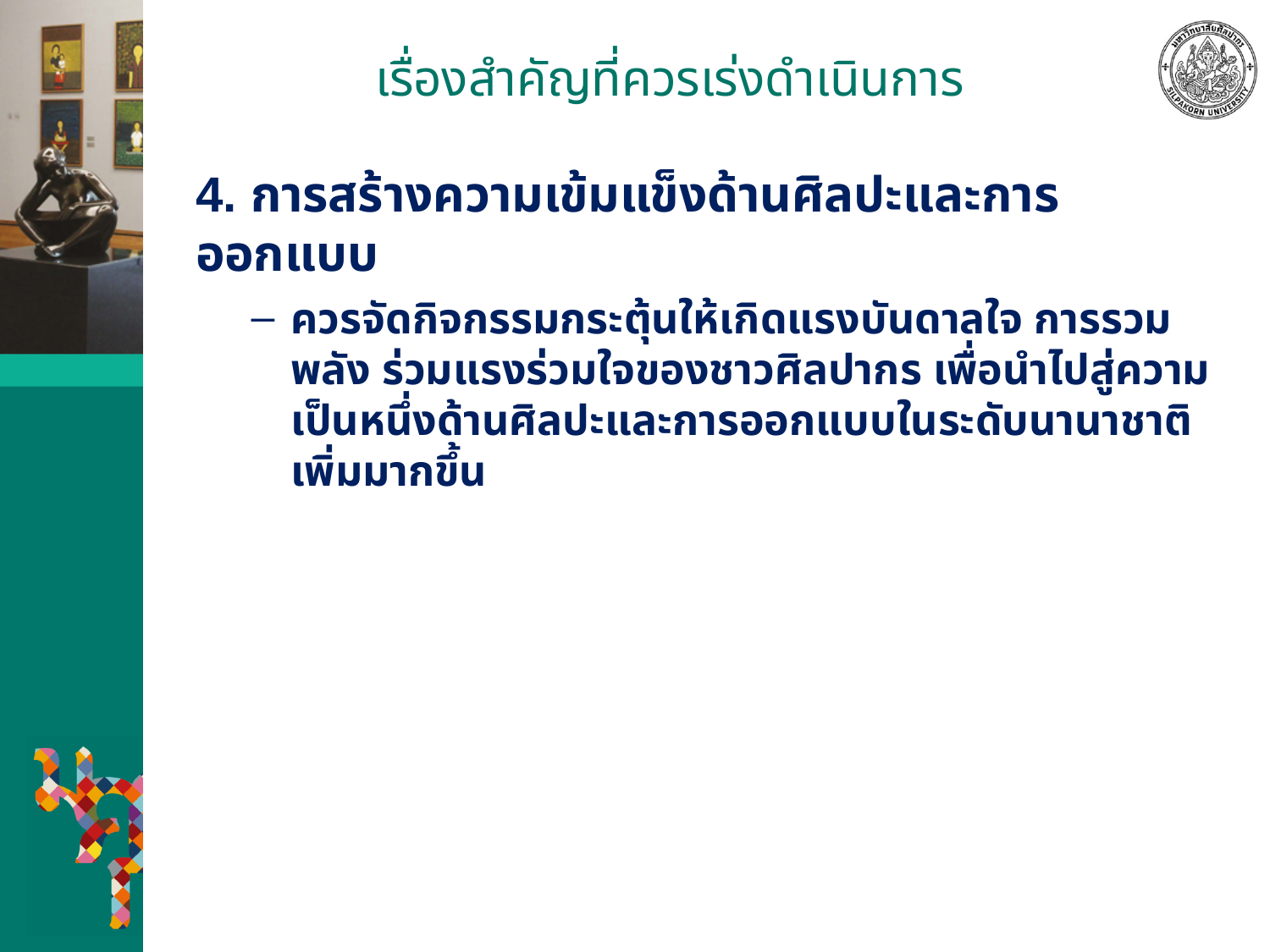

# เรื่องสำคัญที่ควรเร่งดำเนินการ
4. การสร้างความเข้มแข็งด้านศิลปะและการออกแบบ
ควรจัดกิจกรรมกระตุ้นให้เกิดแรงบันดาลใจ การรวมพลัง ร่วมแรงร่วมใจของชาวศิลปากร เพื่อนำไปสู่ความเป็นหนึ่งด้านศิลปะและการออกแบบในระดับนานาชาติ เพิ่มมากขึ้น